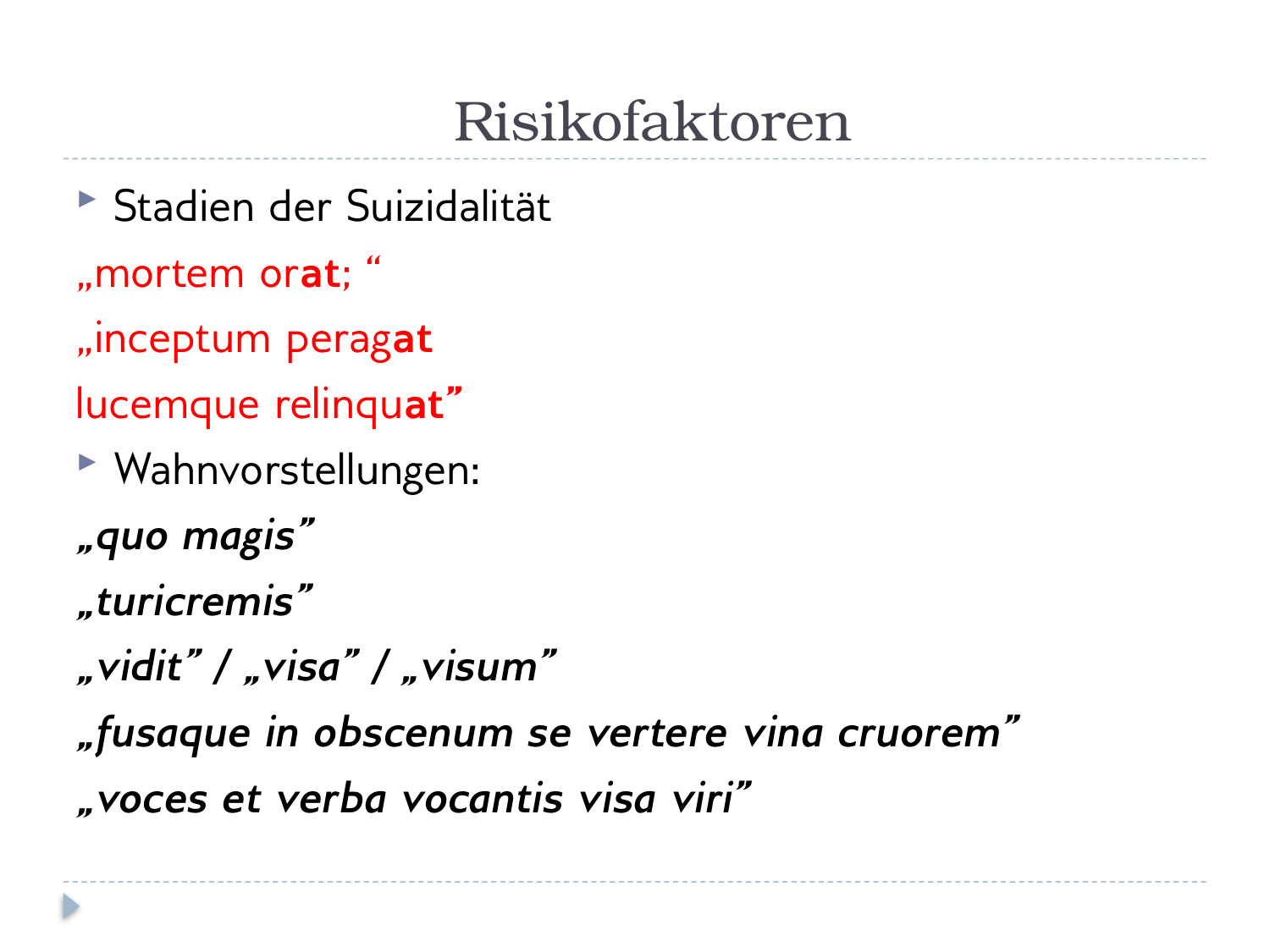

# Risikofaktoren
Stadien der Suizidalität
„mortem orat; “
„inceptum peragat
lucemque relinquat”
Wahnvorstellungen:
„quo magis”
„turicremis”
„vidit” / „visa” / „visum”
„fusaque in obscenum se vertere vina cruorem”
„voces et verba vocantis visa viri”